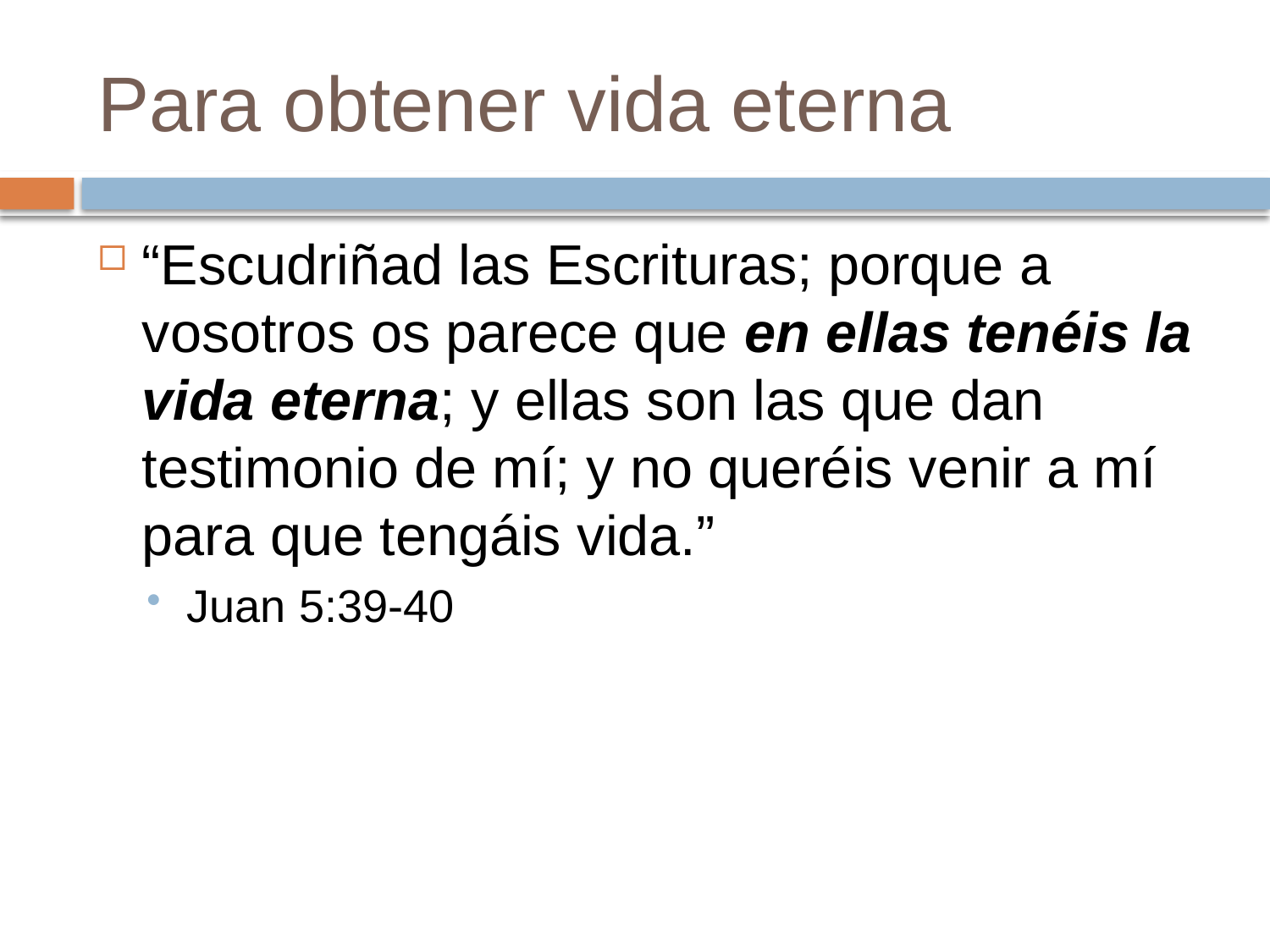

# Para obtener vida eterna
“Escudriñad las Escrituras; porque a vosotros os parece que en ellas tenéis la vida eterna; y ellas son las que dan testimonio de mí; y no queréis venir a mí para que tengáis vida.”
Juan 5:39-40